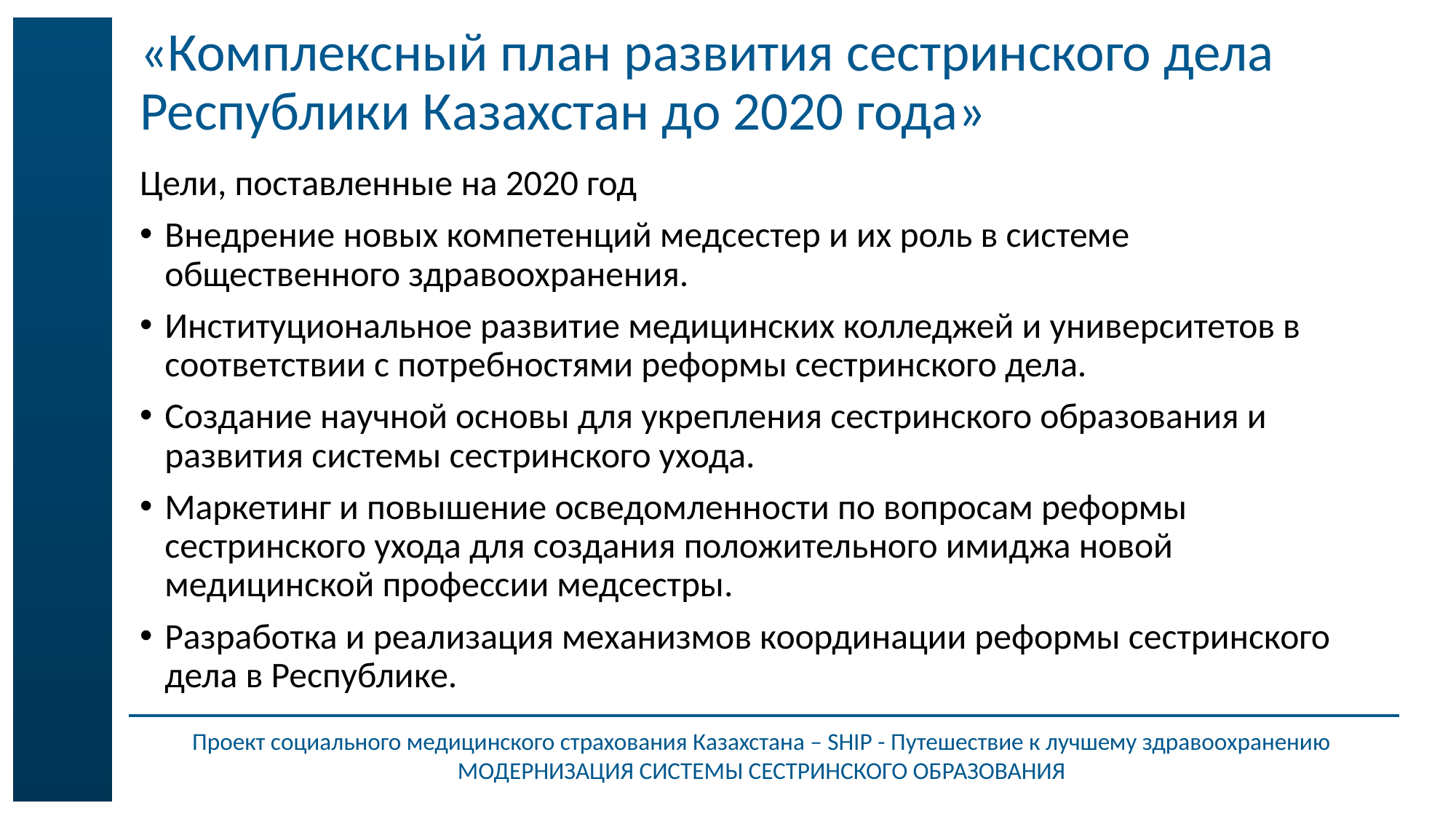

# «Комплексный план развития сестринского дела Республики Казахстан до 2020 года»
Цели, поставленные на 2020 год
Внедрение новых компетенций медсестер и их роль в системе общественного здравоохранения.
Институциональное развитие медицинских колледжей и университетов в соответствии с потребностями реформы сестринского дела.
Создание научной основы для укрепления сестринского образования и развития системы сестринского ухода.
Маркетинг и повышение осведомленности по вопросам реформы сестринского ухода для создания положительного имиджа новой медицинской профессии медсестры.
Разработка и реализация механизмов координации реформы сестринского дела в Республике.